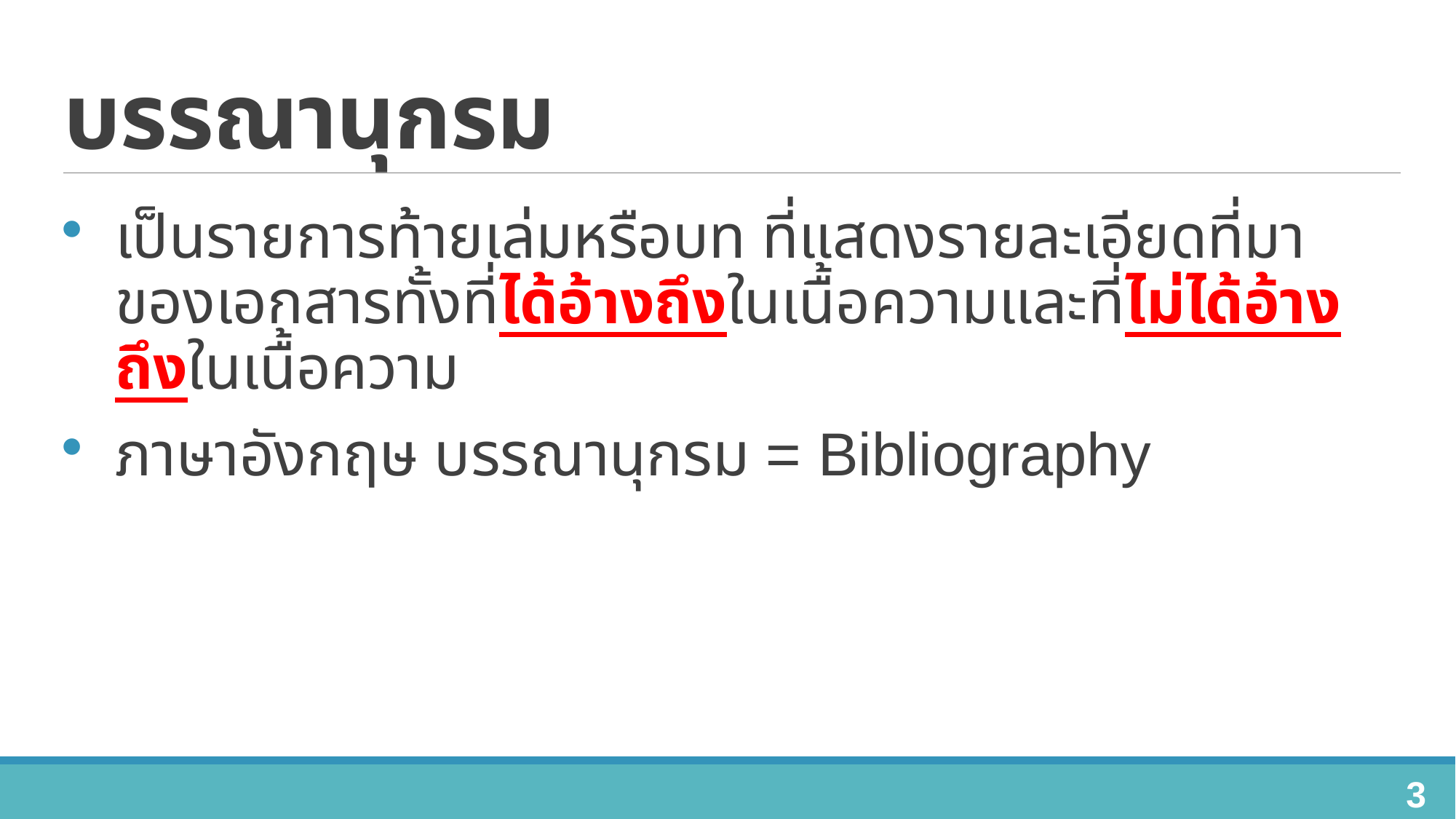

# บรรณานุกรม
เป็นรายการท้ายเล่มหรือบท ที่แสดงรายละเอียดที่มาของเอกสารทั้งที่ได้อ้างถึงในเนื้อความและที่ไม่ได้อ้างถึงในเนื้อความ
ภาษาอังกฤษ บรรณานุกรม = Bibliography
3